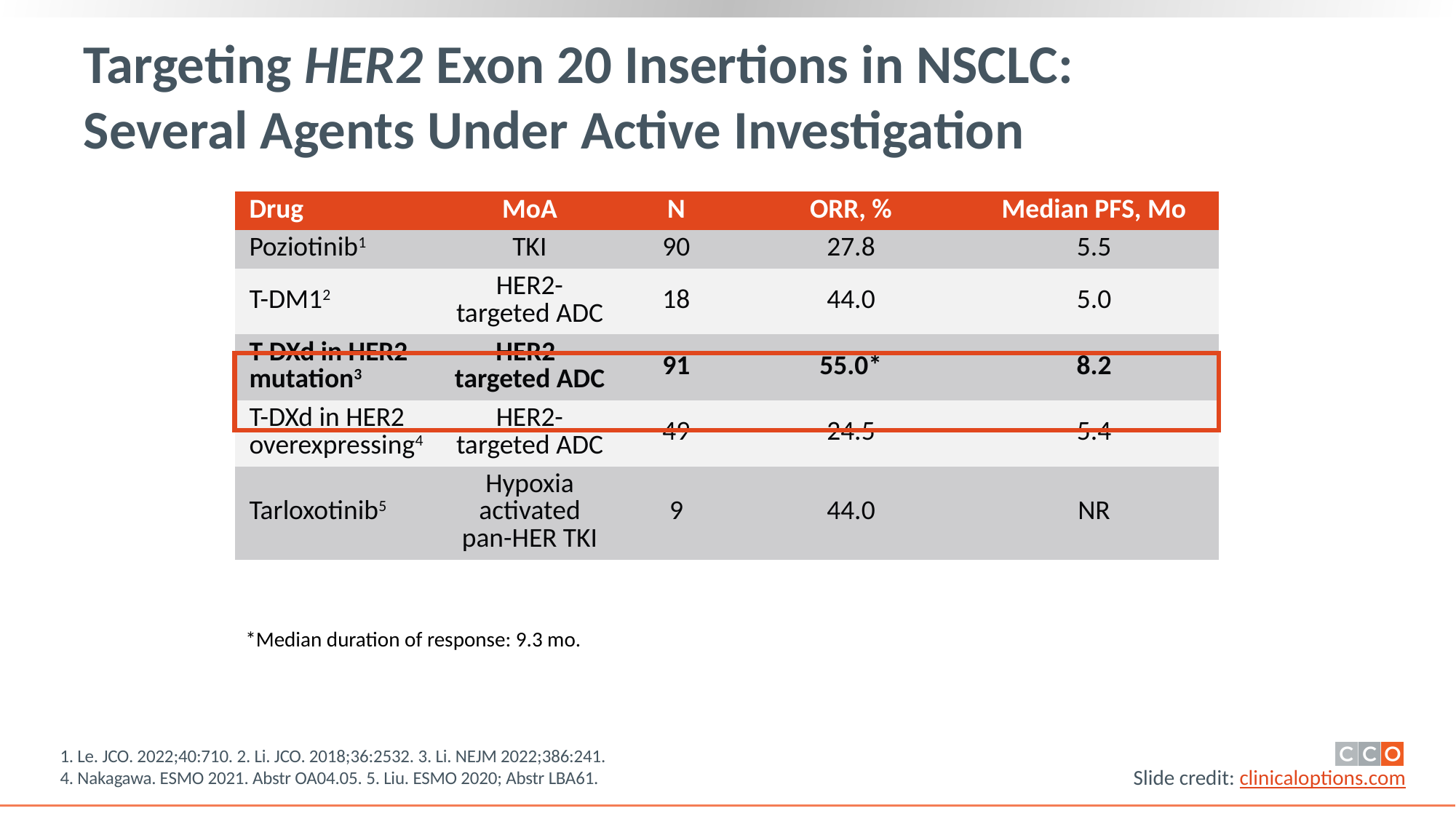

Targeting HER2 Exon 20 Insertions in NSCLC:
Several Agents Under Active Investigation
| Drug | MoA | N | ORR, % | Median PFS, Mo |
| --- | --- | --- | --- | --- |
| Poziotinib1 | TKI | 90 | 27.8 | 5.5 |
| T-DM12 | HER2-targeted ADC | 18 | 44.0 | 5.0 |
| T-DXd in HER2 mutation3 | HER2-targeted ADC | 91 | 55.0\* | 8.2 |
| T-DXd in HER2 overexpressing4 | HER2-targeted ADC | 49 | 24.5 | 5.4 |
| Tarloxotinib5 | Hypoxia activated pan-HER TKI | 9 | 44.0 | NR |

*Median duration of response: 9.3 mo.
1. Le. JCO. 2022;40:710. 2. Li. JCO. 2018;36:2532. 3. Li. NEJM 2022;386:241.
4. Nakagawa. ESMO 2021. Abstr OA04.05. 5. Liu. ESMO 2020; Abstr LBA61.